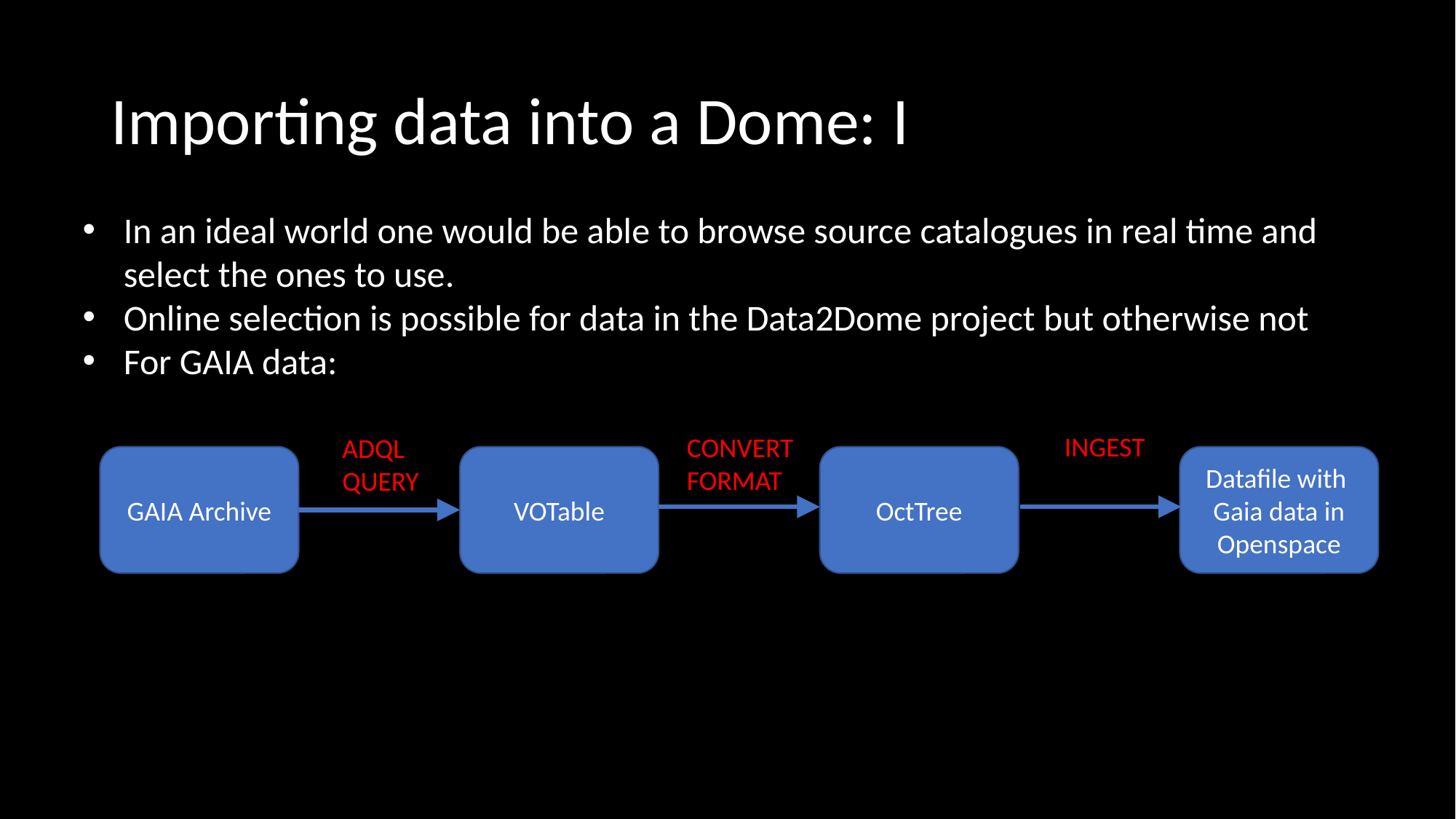

# Importing data into a Dome: I
In an ideal world one would be able to browse source catalogues in real time and select the ones to use.
Online selection is possible for data in the Data2Dome project but otherwise not
For GAIA data:

INGEST
CONVERT FORMAT
ADQL QUERY
OctTree
Datafile with  Gaia data in Openspace
VOTable
GAIA Archive